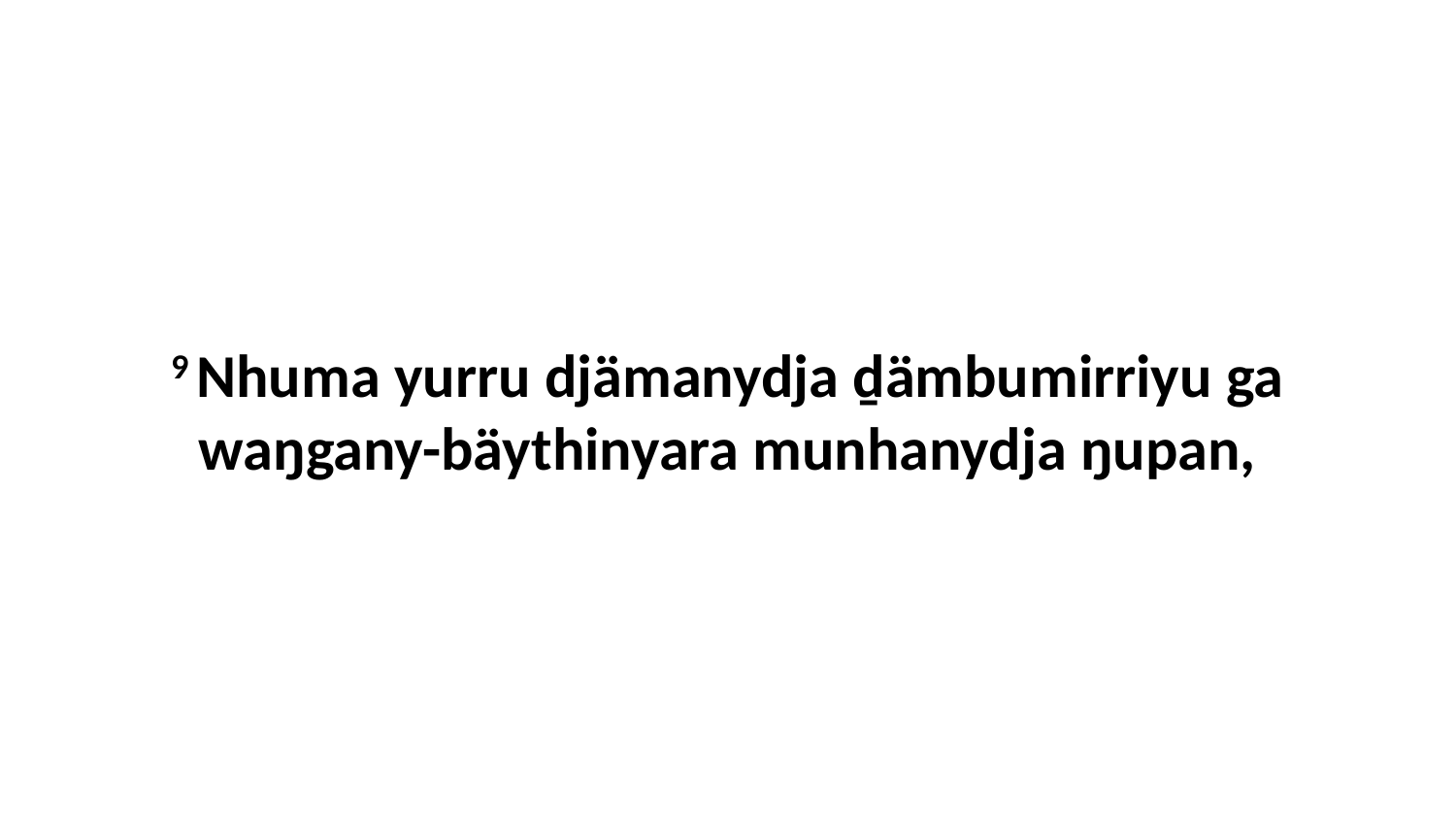

9 Nhuma yurru djämanydja ḏämbumirriyu ga waŋgany-bäythinyara munhanydja ŋupan,